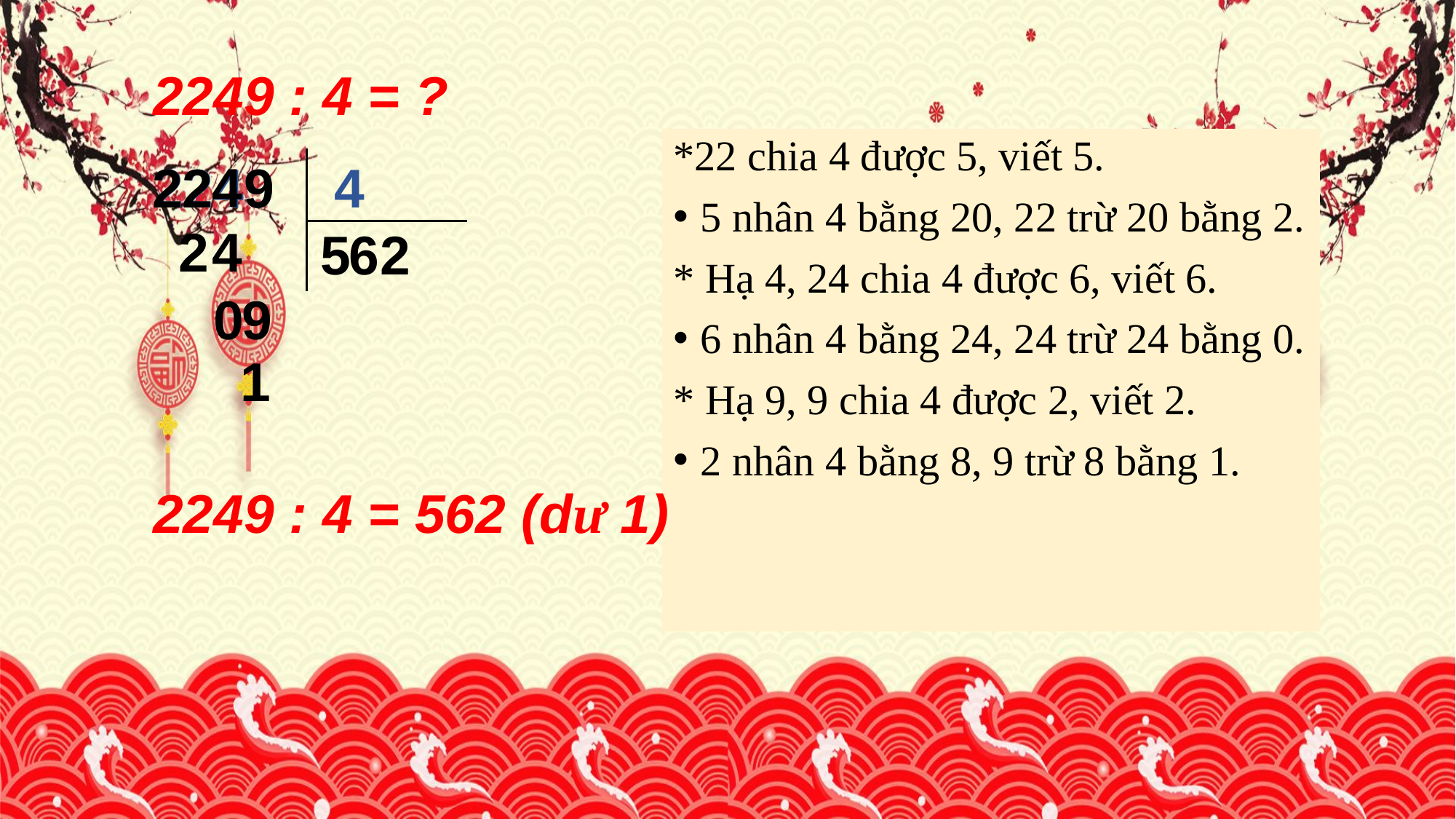

2249 : 4 = ?
*22 chia 4 được 5, viết 5.
5 nhân 4 bằng 20, 22 trừ 20 bằng 2.
* Hạ 4, 24 chia 4 được 6, viết 6.
6 nhân 4 bằng 24, 24 trừ 24 bằng 0.
* Hạ 9, 9 chia 4 được 2, viết 2.
2 nhân 4 bằng 8, 9 trừ 8 bằng 1.

4
2
2
9
2249
4
4
2
5
6
2
0
9
1
 2249 : 4 = 562 (dư 1)